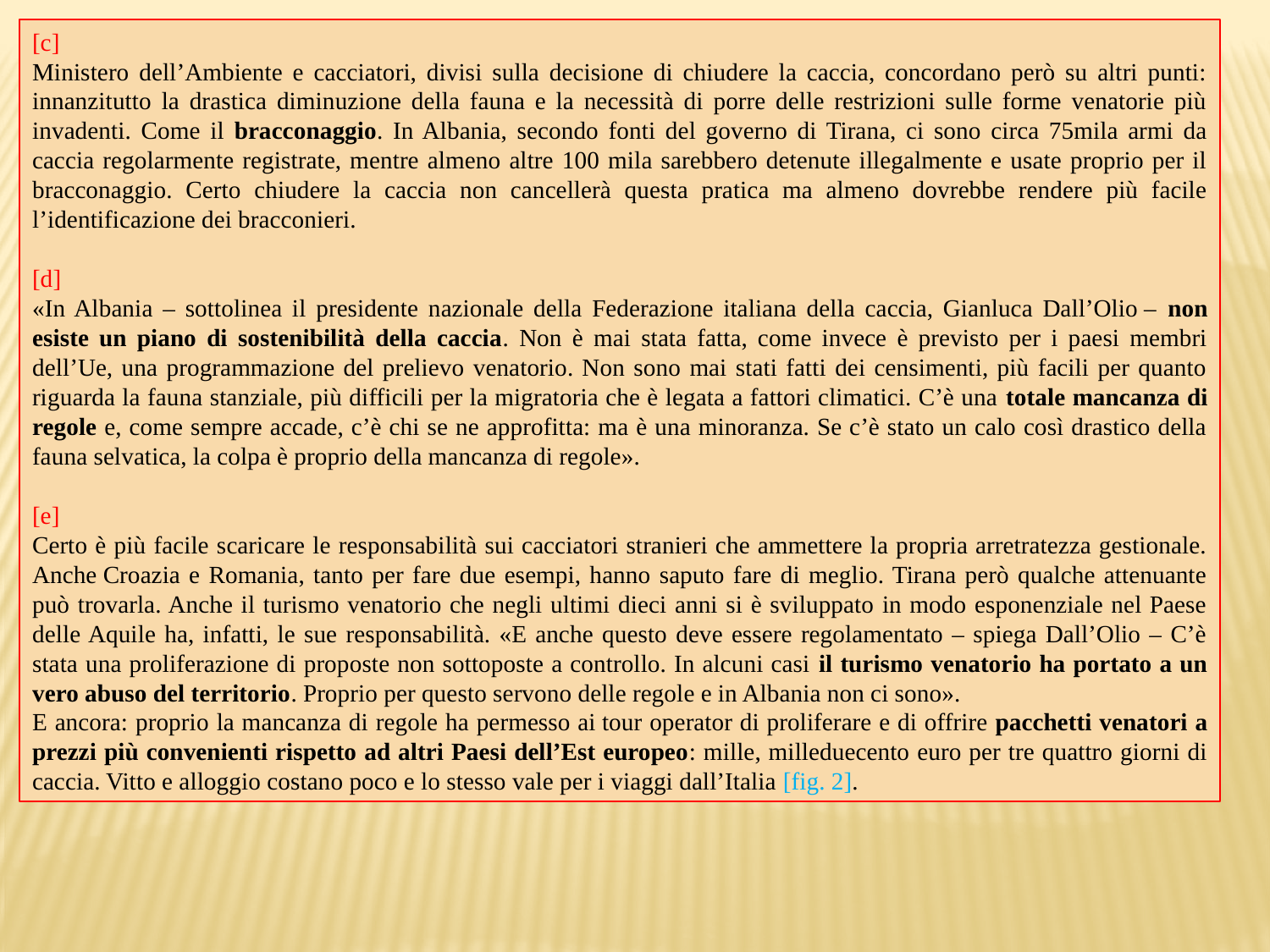

[c]
Ministero dell’Ambiente e cacciatori, divisi sulla decisione di chiudere la caccia, concordano però su altri punti: innanzitutto la drastica diminuzione della fauna e la necessità di porre delle restrizioni sulle forme venatorie più invadenti. Come il bracconaggio. In Albania, secondo fonti del governo di Tirana, ci sono circa 75mila armi da caccia regolarmente registrate, mentre almeno altre 100 mila sarebbero detenute illegalmente e usate proprio per il bracconaggio. Certo chiudere la caccia non cancellerà questa pratica ma almeno dovrebbe rendere più facile l’identificazione dei bracconieri.

[d]
«In Albania – sottolinea il presidente nazionale della Federazione italiana della caccia, Gianluca Dall’Olio – non esiste un piano di sostenibilità della caccia. Non è mai stata fatta, come invece è previsto per i paesi membri dell’Ue, una programmazione del prelievo venatorio. Non sono mai stati fatti dei censimenti, più facili per quanto riguarda la fauna stanziale, più difficili per la migratoria che è legata a fattori climatici. C’è una totale mancanza di regole e, come sempre accade, c’è chi se ne approfitta: ma è una minoranza. Se c’è stato un calo così drastico della fauna selvatica, la colpa è proprio della mancanza di regole».

[e]
Certo è più facile scaricare le responsabilità sui cacciatori stranieri che ammettere la propria arretratezza gestionale. Anche Croazia e Romania, tanto per fare due esempi, hanno saputo fare di meglio. Tirana però qualche attenuante può trovarla. Anche il turismo venatorio che negli ultimi dieci anni si è sviluppato in modo esponenziale nel Paese delle Aquile ha, infatti, le sue responsabilità. «E anche questo deve essere regolamentato – spiega Dall’Olio – C’è stata una proliferazione di proposte non sottoposte a controllo. In alcuni casi il turismo venatorio ha portato a un vero abuso del territorio. Proprio per questo servono delle regole e in Albania non ci sono».
E ancora: proprio la mancanza di regole ha permesso ai tour operator di proliferare e di offrire pacchetti venatori a prezzi più convenienti rispetto ad altri Paesi dell’Est europeo: mille, milleduecento euro per tre quattro giorni di caccia. Vitto e alloggio costano poco e lo stesso vale per i viaggi dall’Italia [fig. 2].